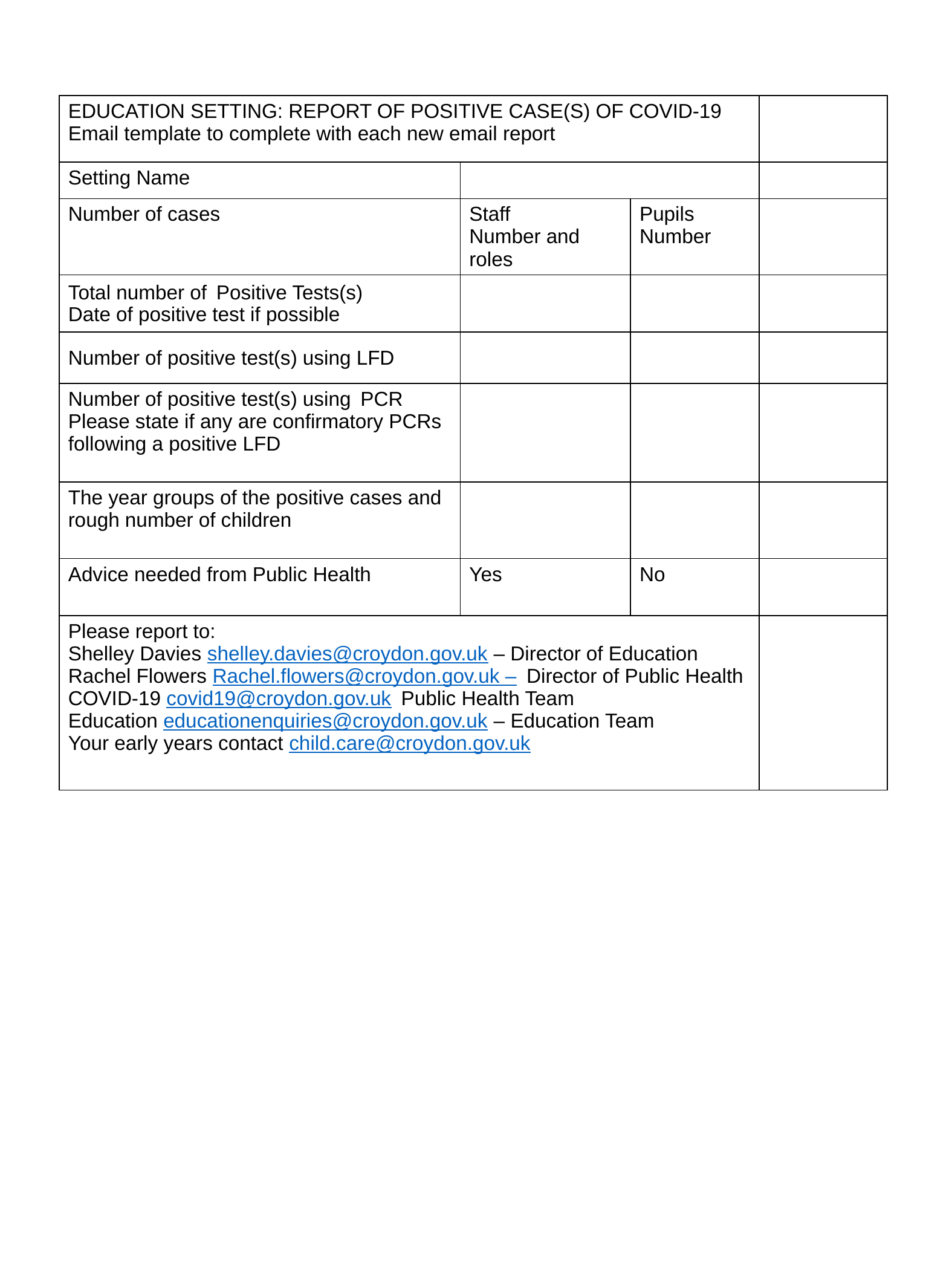

| EDUCATION SETTING: REPORT OF POSITIVE CASE(S) OF COVID-19  Email template to complete with each new email report |  |  |  |
| --- | --- | --- | --- |
| Setting Name |  |  |  |
| Number of cases | Staff  Number and roles | Pupils  Number |  |
| Total number of  Positive Tests(s)  Date of positive test if possible |  |  |  |
| Number of positive test(s) using LFD |  |  |  |
| Number of positive test(s) using  PCR  Please state if any are confirmatory PCRs following a positive LFD |  |  |  |
| The year groups of the positive cases and rough number of children |  |  |  |
| Advice needed from Public Health | Yes | No |  |
| Please report to:  Shelley Davies shelley.davies@croydon.gov.uk – Director of Education  Rachel Flowers Rachel.flowers@croydon.gov.uk –  Director of Public Health  COVID-19 covid19@croydon.gov.uk  Public Health Team  Education educationenquiries@croydon.gov.uk – Education Team  Your early years contact child.care@croydon.gov.uk |  |  |  |